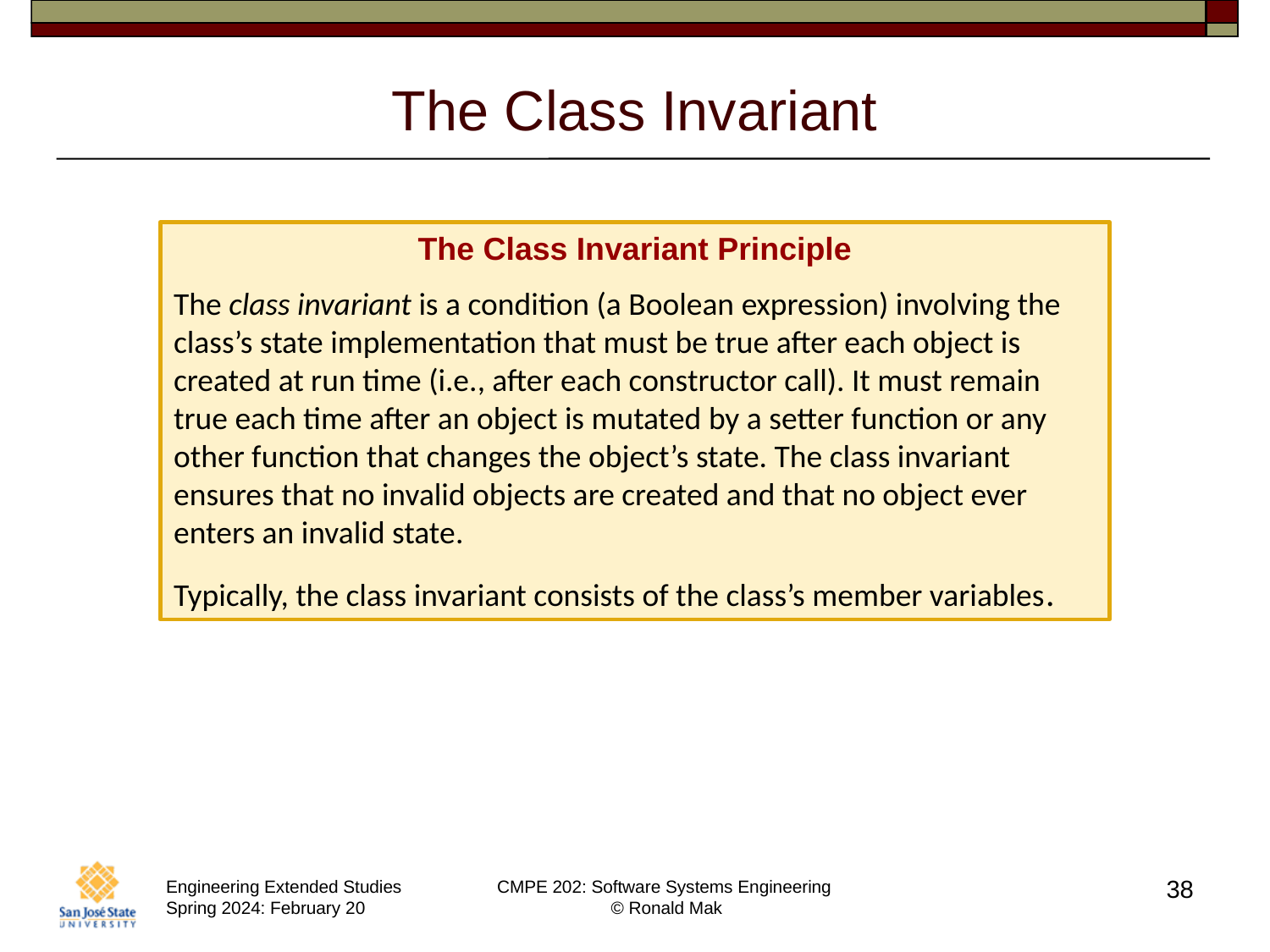

# The Class Invariant
The Class Invariant Principle

The class invariant is a condition (a Boolean expression) involving the class’s state implementation that must be true after each object is created at run time (i.e., after each constructor call). It must remain true each time after an object is mutated by a setter function or any other function that changes the object’s state. The class invariant ensures that no invalid objects are created and that no object ever enters an invalid state.
Typically, the class invariant consists of the class’s member variables.
38